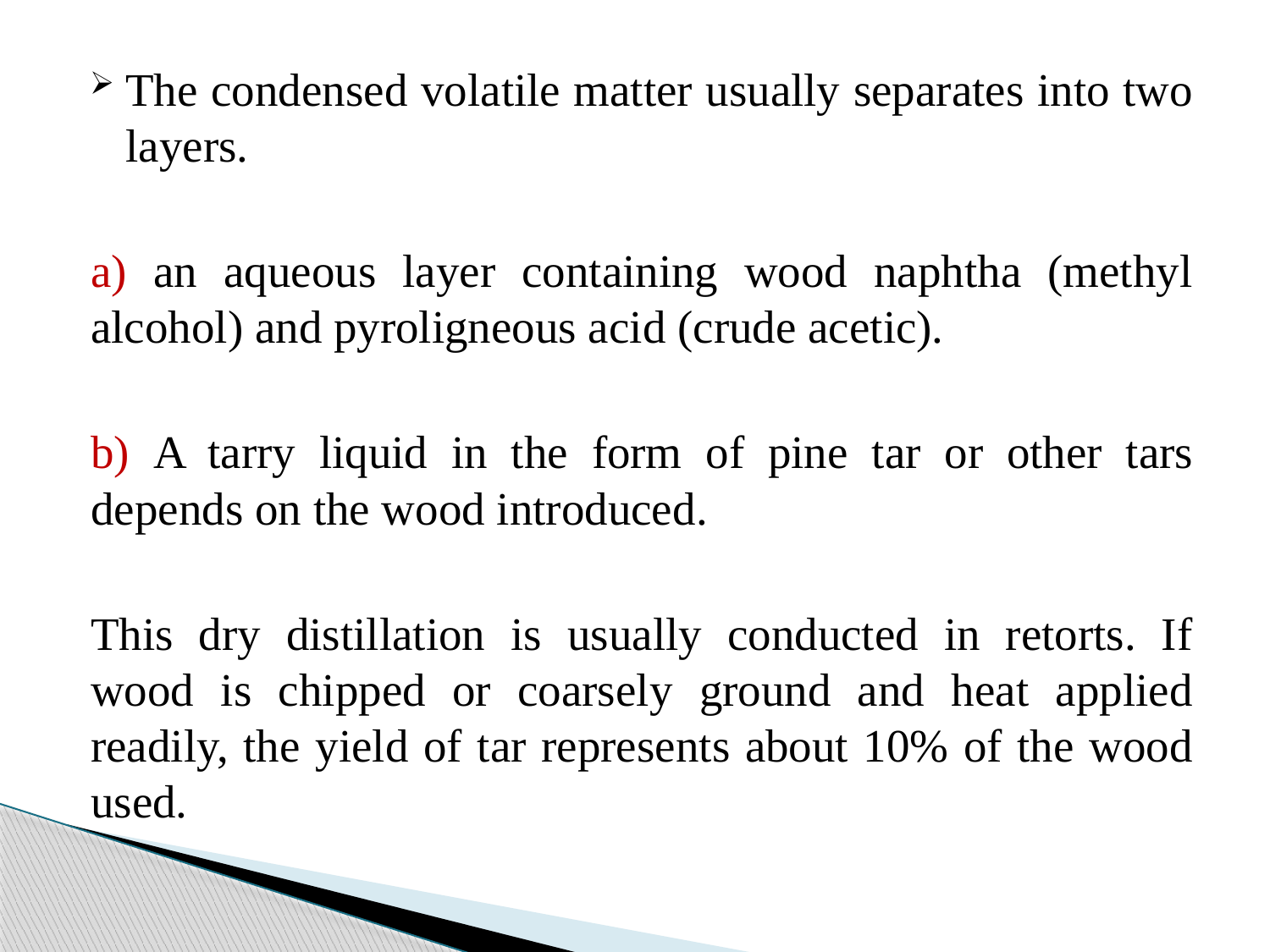

The condensed volatile matter usually separates into two layers.

a) an aqueous layer containing wood naphtha (methyl alcohol) and pyroligneous acid (crude acetic).

b) A tarry liquid in the form of pine tar or other tars depends on the wood introduced.

This dry distillation is usually conducted in retorts. If wood is chipped or coarsely ground and heat applied readily, the yield of tar represents about 10% of the wood used.